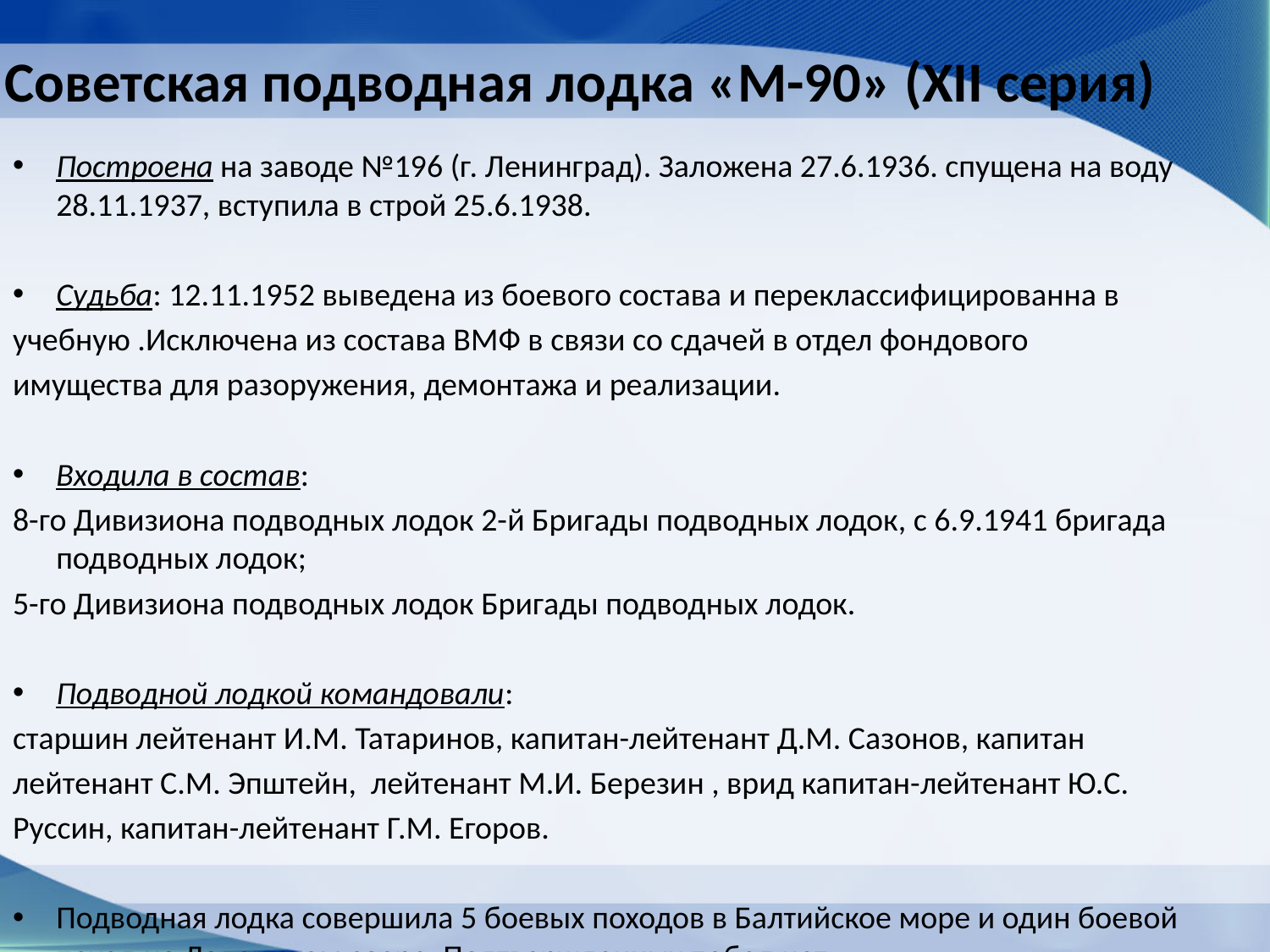

# Советская подводная лодка «М-90» (XII серия)
Построена на заводе №196 (г. Ленинград). Заложена 27.6.1936. спущена на воду 28.11.1937, вступила в строй 25.6.1938.

Судьба: 12.11.1952 выведена из боевого состава и переклассифицированна в
учебную .Исключена из состава ВМФ в связи со сдачей в отдел фондового
имущества для разоружения, демонтажа и реализации.

Входила в состав:
8-го Дивизиона подводных лодок 2-й Бригады подводных лодок, с 6.9.1941 бригада подводных лодок;
5-го Дивизиона подводных лодок Бригады подводных лодок.

Подводной лодкой командовали:
старшин лейтенант И.М. Татаринов, капитан-лейтенант Д.М. Сазонов, капитан
лейтенант С.М. Эпштейн,  лейтенант М.И. Березин , врид капитан-лейтенант Ю.С.
Руссин, капитан-лейтенант Г.М. Егоров.

Подводная лодка совершила 5 боевых походов в Балтийское море и один боевой поход на Ладожском озере. Подтвержденных побед нет.